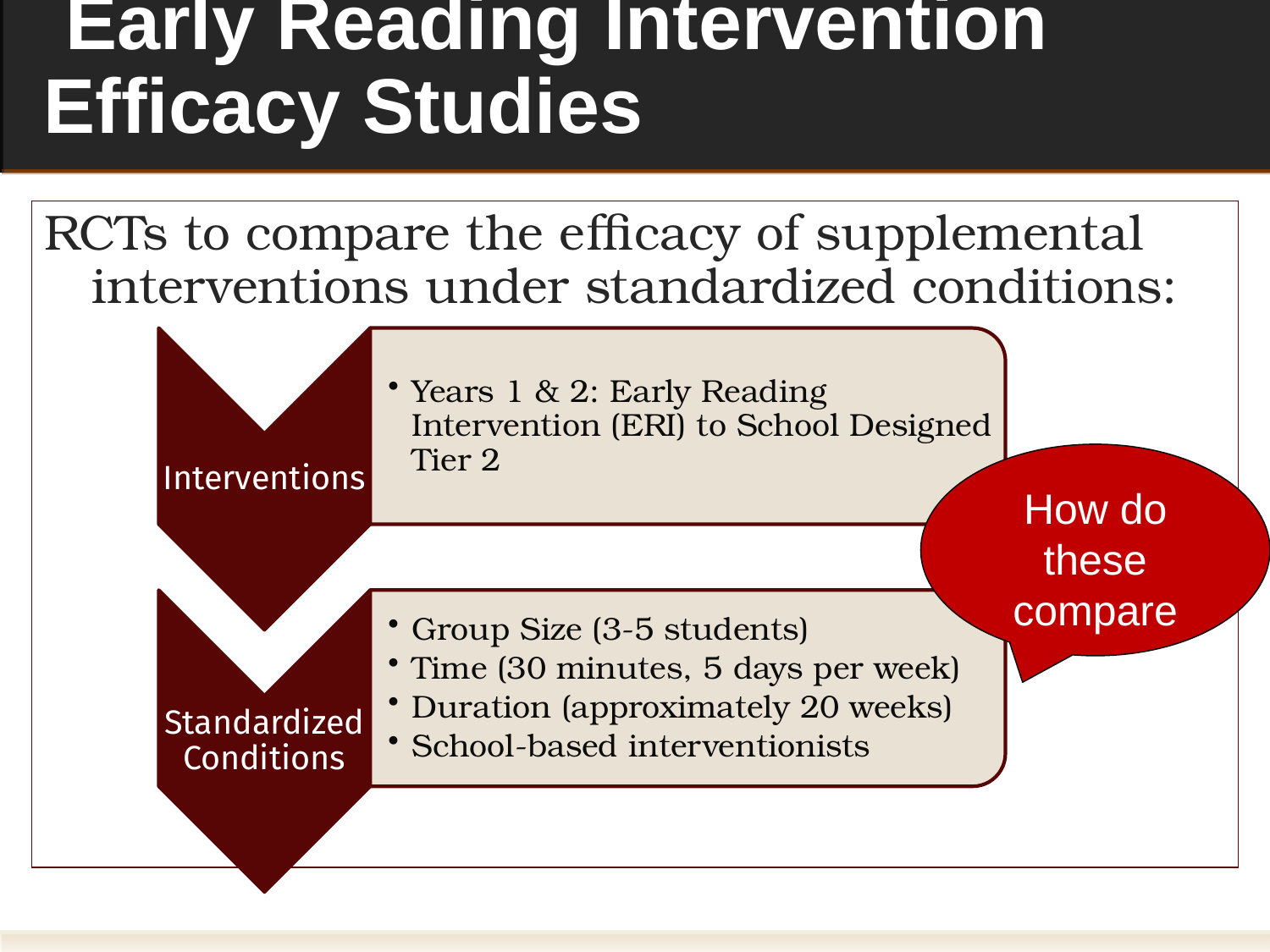

# Early Reading Intervention Efficacy Studies
RCTs to compare the efficacy of supplemental interventions under standardized conditions:
Interventions
Years 1 & 2: Early Reading Intervention (ERI) to School Designed Tier 2
Standardized Conditions
Group Size (3-5 students)
Time (30 minutes, 5 days per week)
Duration (approximately 20 weeks)
School-based interventionists
How do these compare